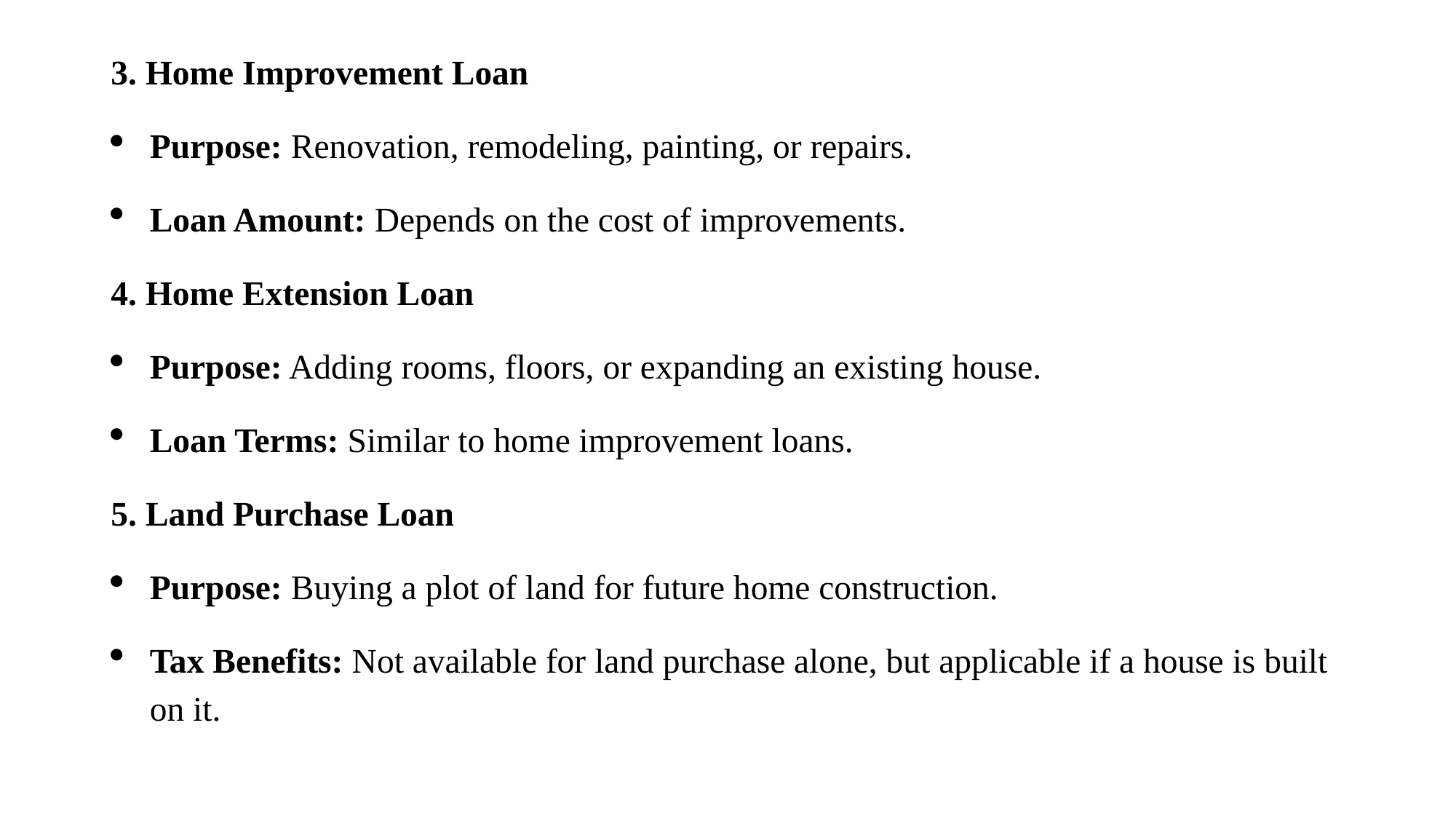

3. Home Improvement Loan
Purpose: Renovation, remodeling, painting, or repairs.
Loan Amount: Depends on the cost of improvements.
4. Home Extension Loan
Purpose: Adding rooms, floors, or expanding an existing house.
Loan Terms: Similar to home improvement loans.
5. Land Purchase Loan
Purpose: Buying a plot of land for future home construction.
Tax Benefits: Not available for land purchase alone, but applicable if a house is built on it.